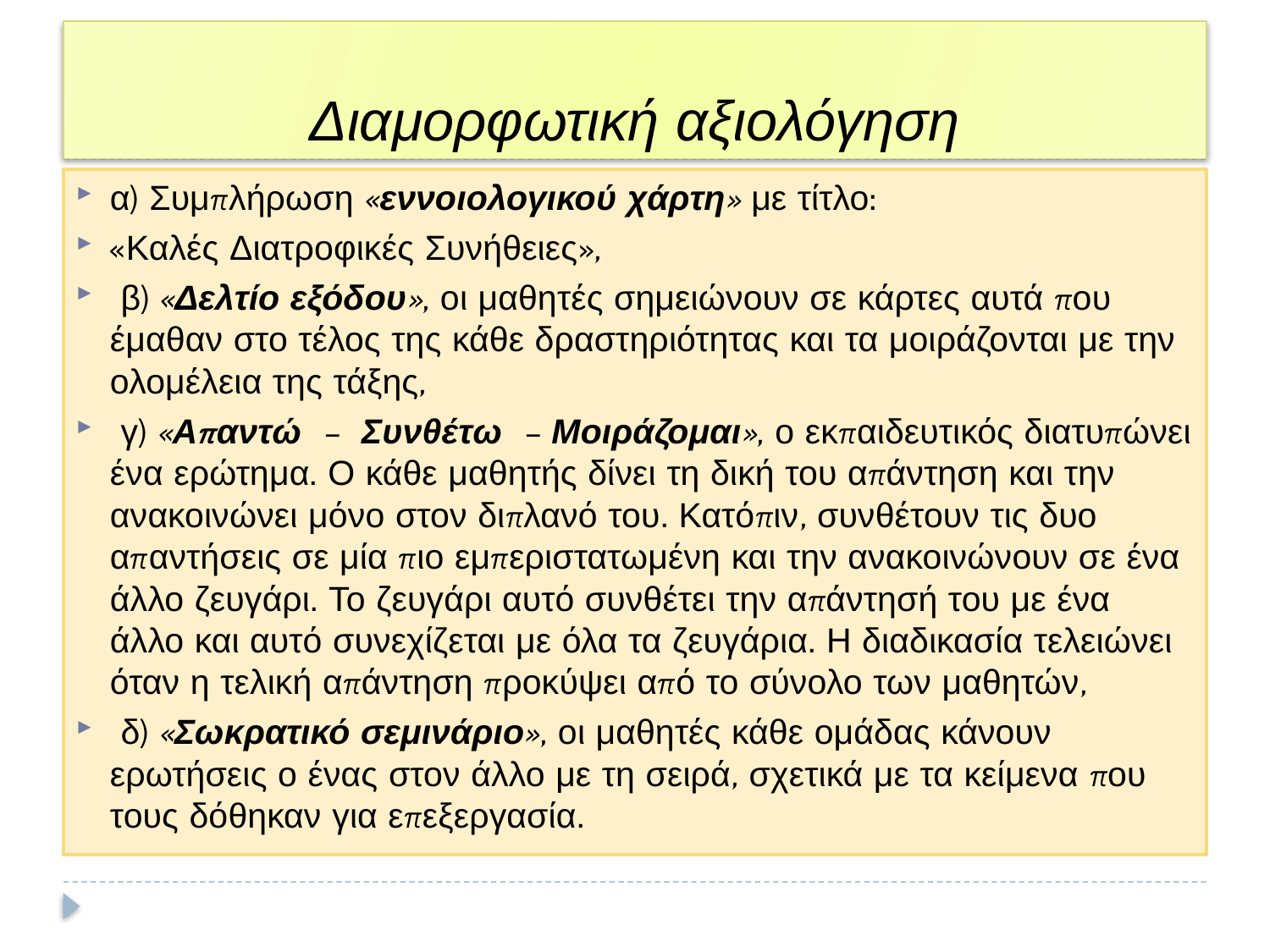

# Διαμορφωτική αξιολόγηση
α) Συμπλήρωση «εννοιολογικού χάρτη» με τίτλο:
«Καλές Διατροφικές Συνήθειες»,
 β) «Δελτίο εξόδου», οι μαθητές σημειώνουν σε κάρτες αυτά που έμαθαν στο τέλος της κάθε δραστηριότητας και τα μοιράζονται με την ολομέλεια της τάξης,
 γ) «Απαντώ  –  Συνθέτω  – Μοιράζομαι», ο εκπαιδευτικός διατυπώνει ένα ερώτημα. Ο κάθε μαθητής δίνει τη δική του απάντηση και την ανακοινώνει μόνο στον διπλανό του. Κατόπιν, συνθέτουν τις δυο απαντήσεις σε μία πιο εμπεριστατωμένη και την ανακοινώνουν σε ένα άλλο ζευγάρι. Το ζευγάρι αυτό συνθέτει την απάντησή του με ένα άλλο και αυτό συνεχίζεται με όλα τα ζευγάρια. Η διαδικασία τελειώνει όταν η τελική απάντηση προκύψει από το σύνολο των μαθητών,
 δ) «Σωκρατικό σεμινάριο», οι μαθητές κάθε ομάδας κάνουν ερωτήσεις ο ένας στον άλλο με τη σειρά, σχετικά με τα κείμενα που τους δόθηκαν για επεξεργασία.